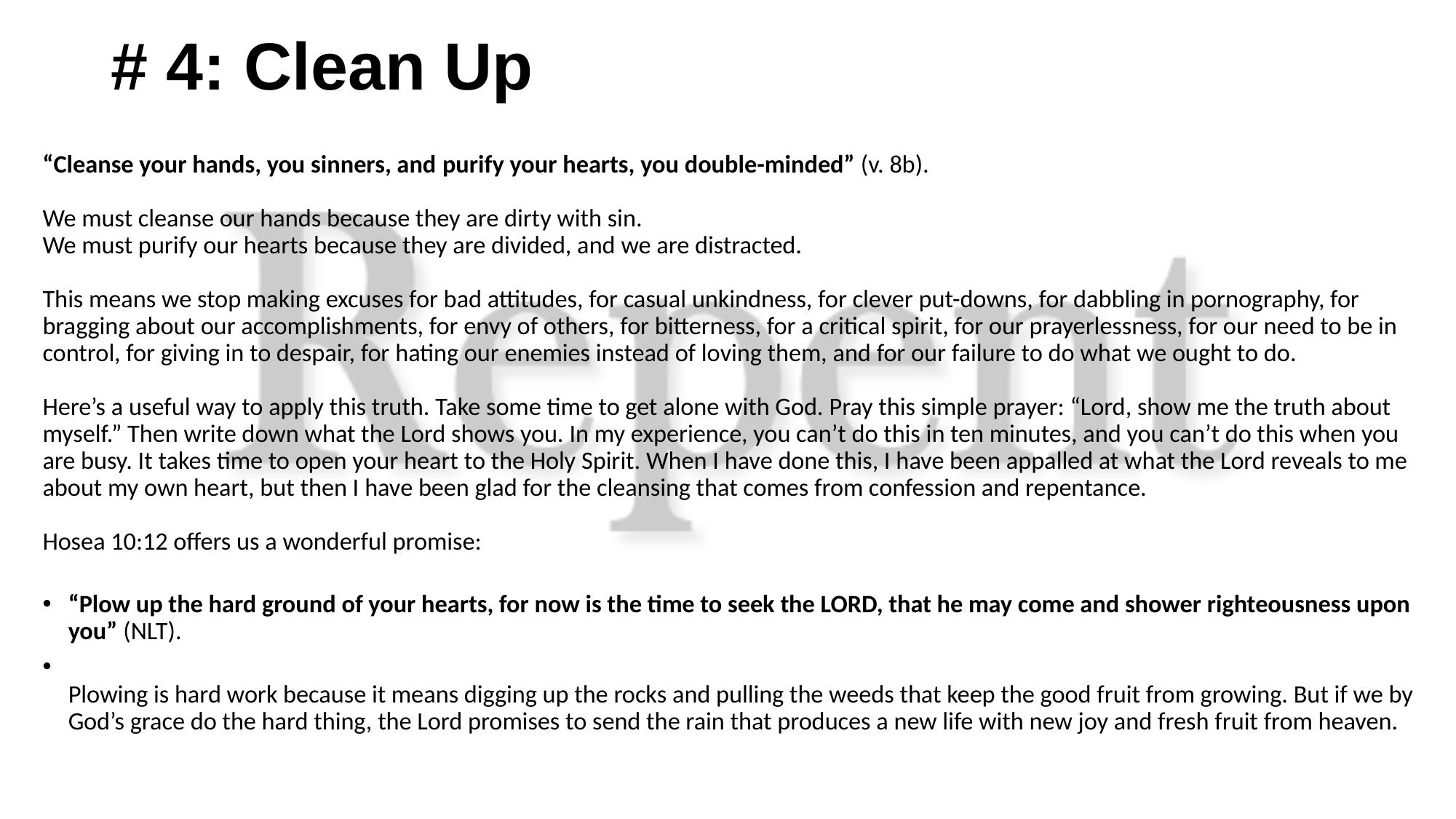

# # 4: Clean Up
“Cleanse your hands, you sinners, and purify your hearts, you double-minded” (v. 8b).
 
We must cleanse our hands because they are dirty with sin.
We must purify our hearts because they are divided, and we are distracted.
 
This means we stop making excuses for bad attitudes, for casual unkindness, for clever put-downs, for dabbling in pornography, for bragging about our accomplishments, for envy of others, for bitterness, for a critical spirit, for our prayerlessness, for our need to be in control, for giving in to despair, for hating our enemies instead of loving them, and for our failure to do what we ought to do.
 
Here’s a useful way to apply this truth. Take some time to get alone with God. Pray this simple prayer: “Lord, show me the truth about myself.” Then write down what the Lord shows you. In my experience, you can’t do this in ten minutes, and you can’t do this when you are busy. It takes time to open your heart to the Holy Spirit. When I have done this, I have been appalled at what the Lord reveals to me about my own heart, but then I have been glad for the cleansing that comes from confession and repentance.
 
Hosea 10:12 offers us a wonderful promise:
“Plow up the hard ground of your hearts, for now is the time to seek the LORD, that he may come and shower righteousness upon you” (NLT).
 
Plowing is hard work because it means digging up the rocks and pulling the weeds that keep the good fruit from growing. But if we by God’s grace do the hard thing, the Lord promises to send the rain that produces a new life with new joy and fresh fruit from heaven.